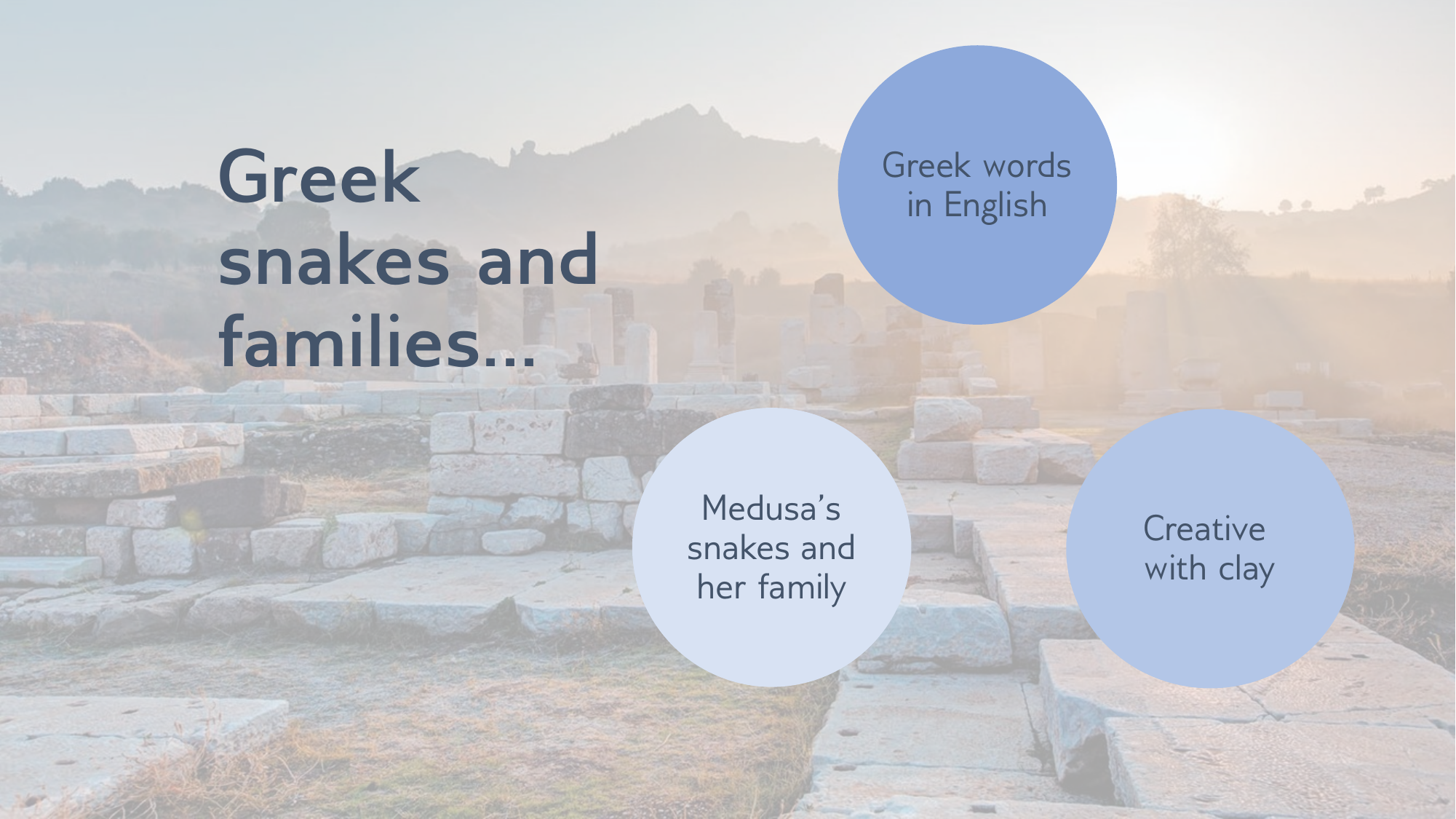

Greek words in English

Medusa’s snakes and her family
Creative
with clay

# Greek snakes and families...